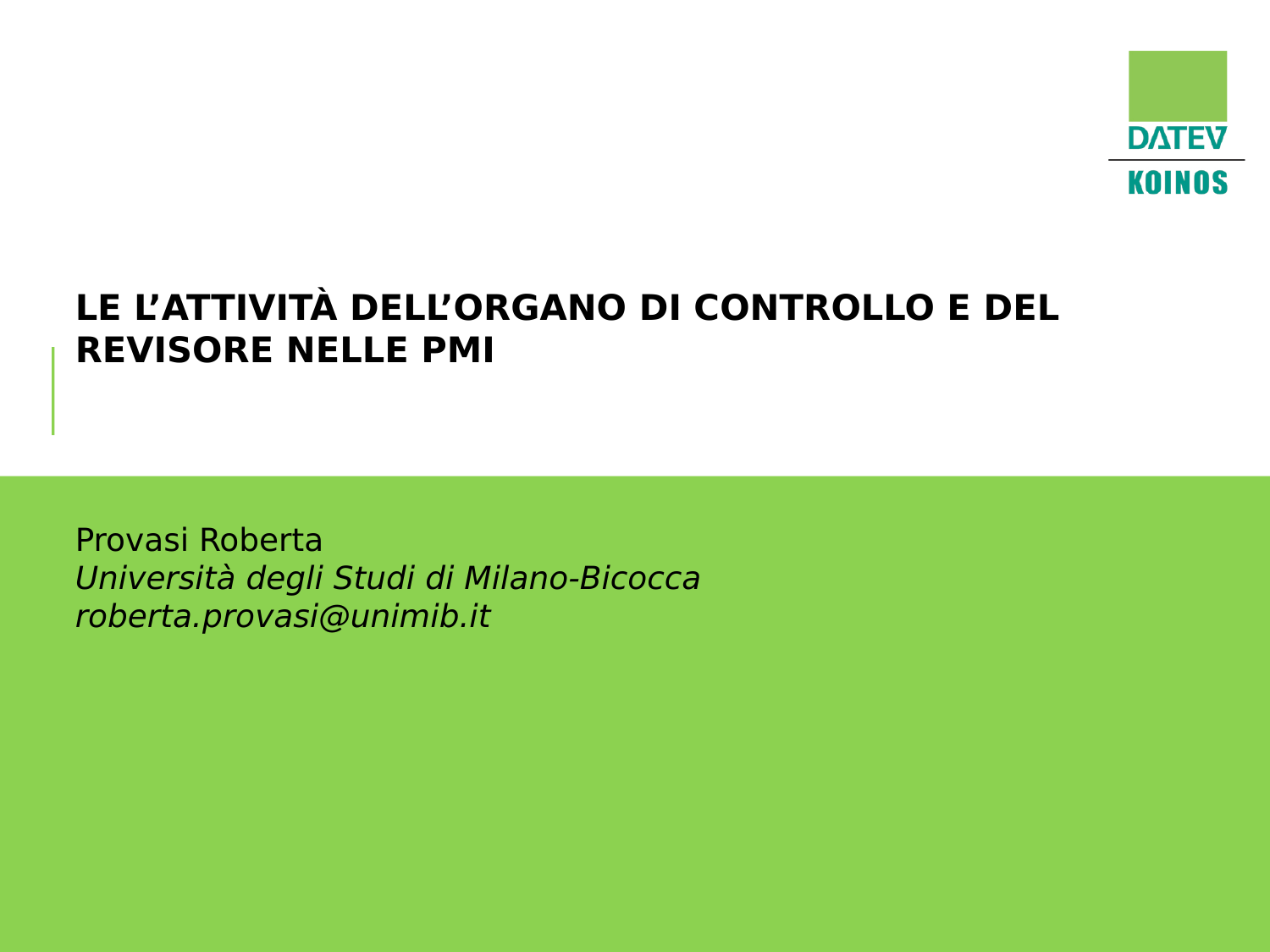

# Le L’attività dell’organo di controllo e del revisore nelle PMI

Provasi Roberta
Università degli Studi di Milano-Bicocca
roberta.provasi@unimib.it